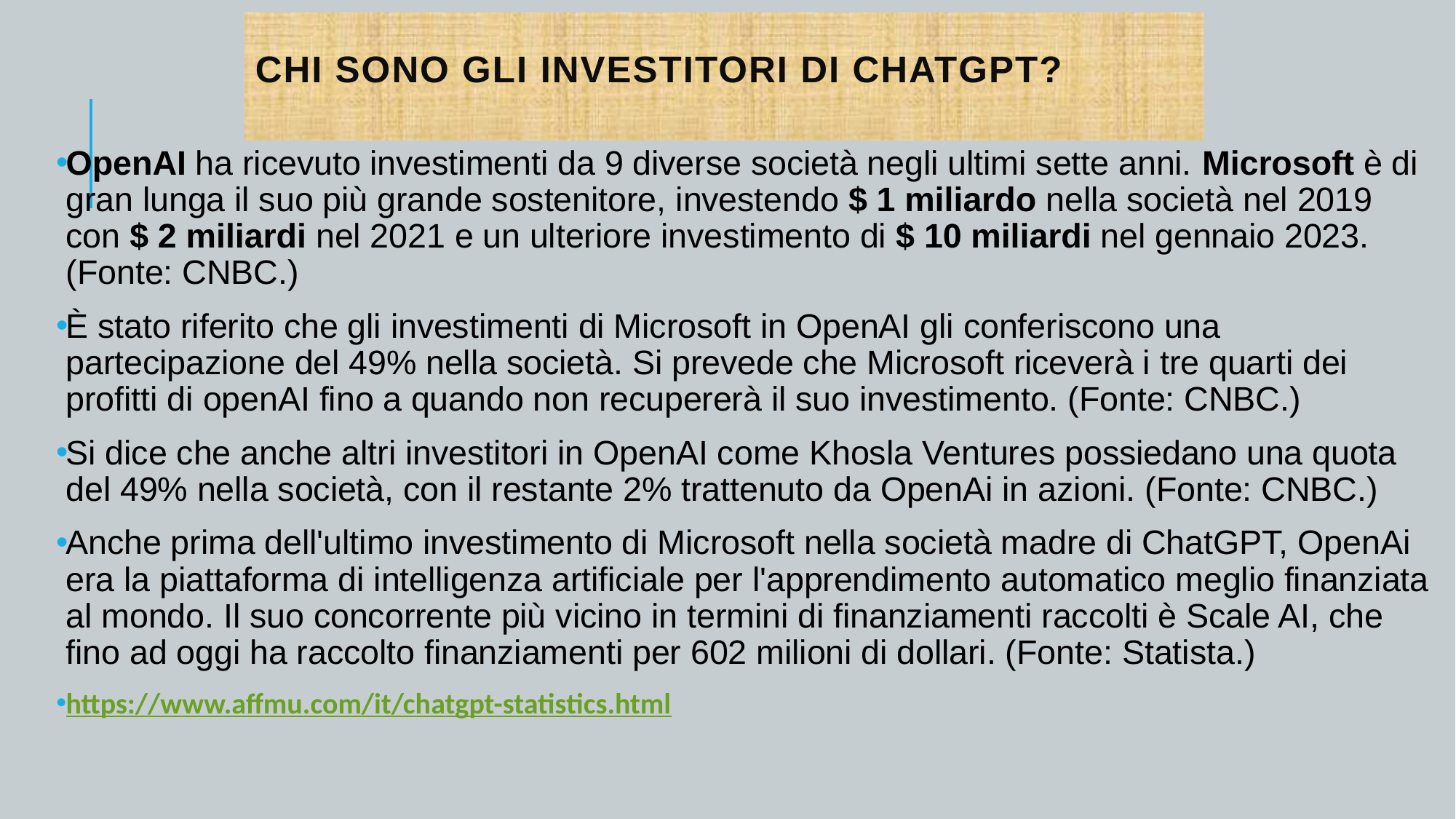

# Chi sono gli investitori di ChatGPT?
OpenAI ha ricevuto investimenti da 9 diverse società negli ultimi sette anni. Microsoft è di gran lunga il suo più grande sostenitore, investendo $ 1 miliardo nella società nel 2019 con $ 2 miliardi nel 2021 e un ulteriore investimento di $ 10 miliardi nel gennaio 2023. (Fonte: CNBC.)
È stato riferito che gli investimenti di Microsoft in OpenAI gli conferiscono una partecipazione del 49% nella società. Si prevede che Microsoft riceverà i tre quarti dei profitti di openAI fino a quando non recupererà il suo investimento. (Fonte: CNBC.)
Si dice che anche altri investitori in OpenAI come Khosla Ventures possiedano una quota del 49% nella società, con il restante 2% trattenuto da OpenAi in azioni. (Fonte: CNBC.)
Anche prima dell'ultimo investimento di Microsoft nella società madre di ChatGPT, OpenAi era la piattaforma di intelligenza artificiale per l'apprendimento automatico meglio finanziata al mondo. Il suo concorrente più vicino in termini di finanziamenti raccolti è Scale AI, che fino ad oggi ha raccolto finanziamenti per 602 milioni di dollari. (Fonte: Statista.)
https://www.affmu.com/it/chatgpt-statistics.html